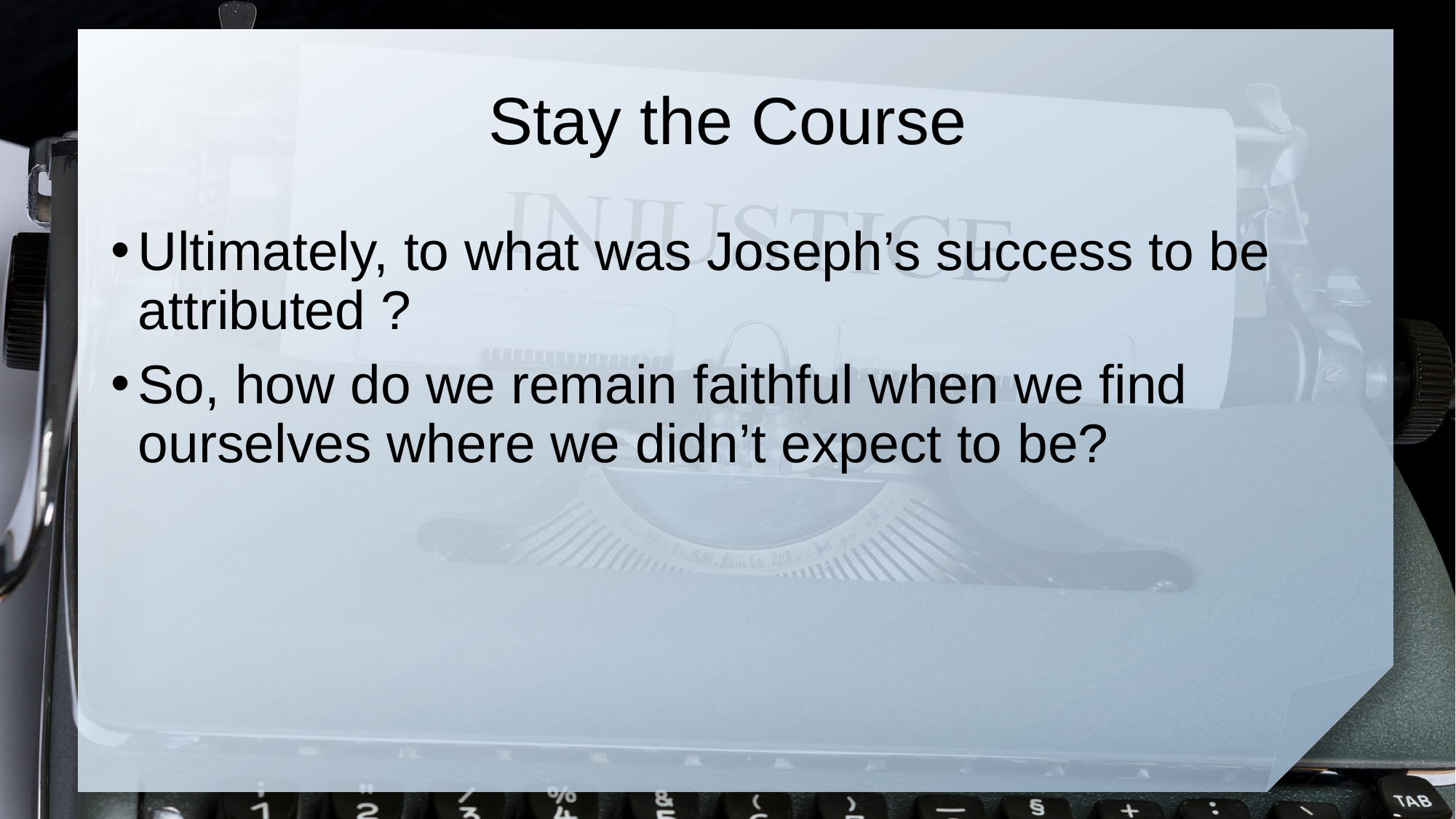

# Stay the Course
Ultimately, to what was Joseph’s success to be attributed ?
So, how do we remain faithful when we find ourselves where we didn’t expect to be?